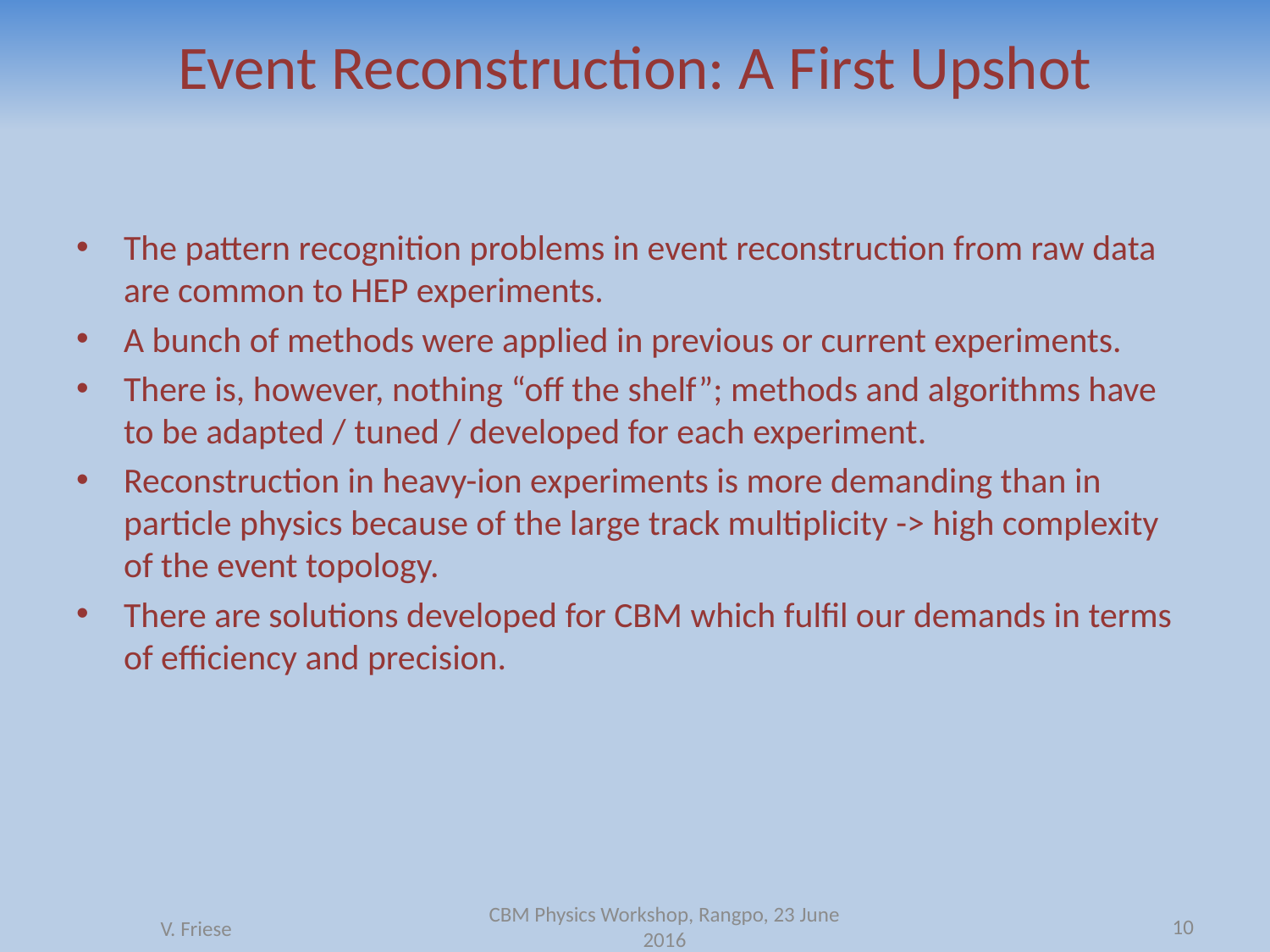

# Event Reconstruction: A First Upshot
The pattern recognition problems in event reconstruction from raw data are common to HEP experiments.
A bunch of methods were applied in previous or current experiments.
There is, however, nothing “off the shelf”; methods and algorithms have to be adapted / tuned / developed for each experiment.
Reconstruction in heavy-ion experiments is more demanding than in particle physics because of the large track multiplicity -> high complexity of the event topology.
There are solutions developed for CBM which fulfil our demands in terms of efficiency and precision.
CBM Physics Workshop, Rangpo, 23 June 2016
10
V. Friese